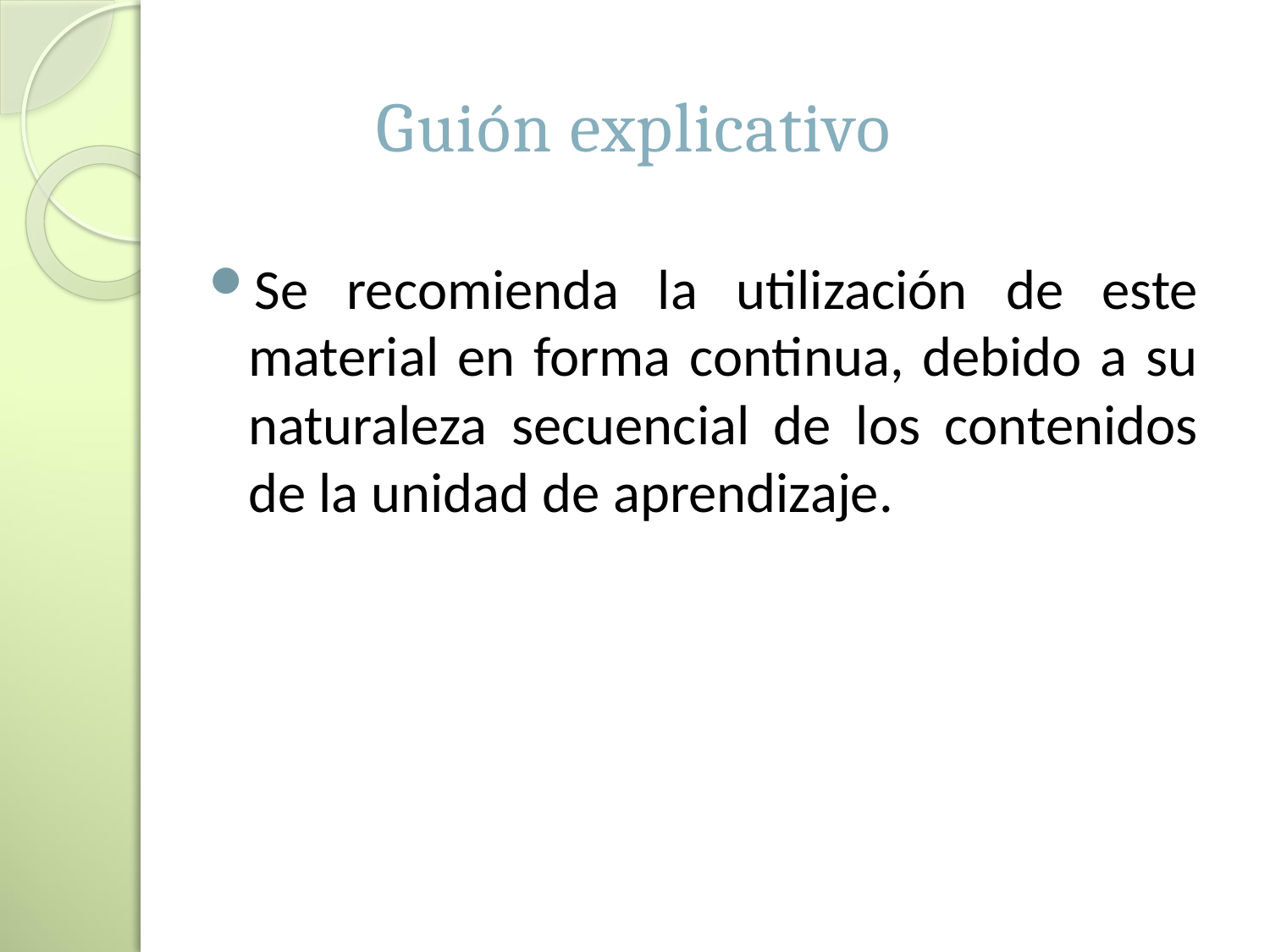

# Guión explicativo
Se recomienda la utilización de este material en forma continua, debido a su naturaleza secuencial de los contenidos de la unidad de aprendizaje.